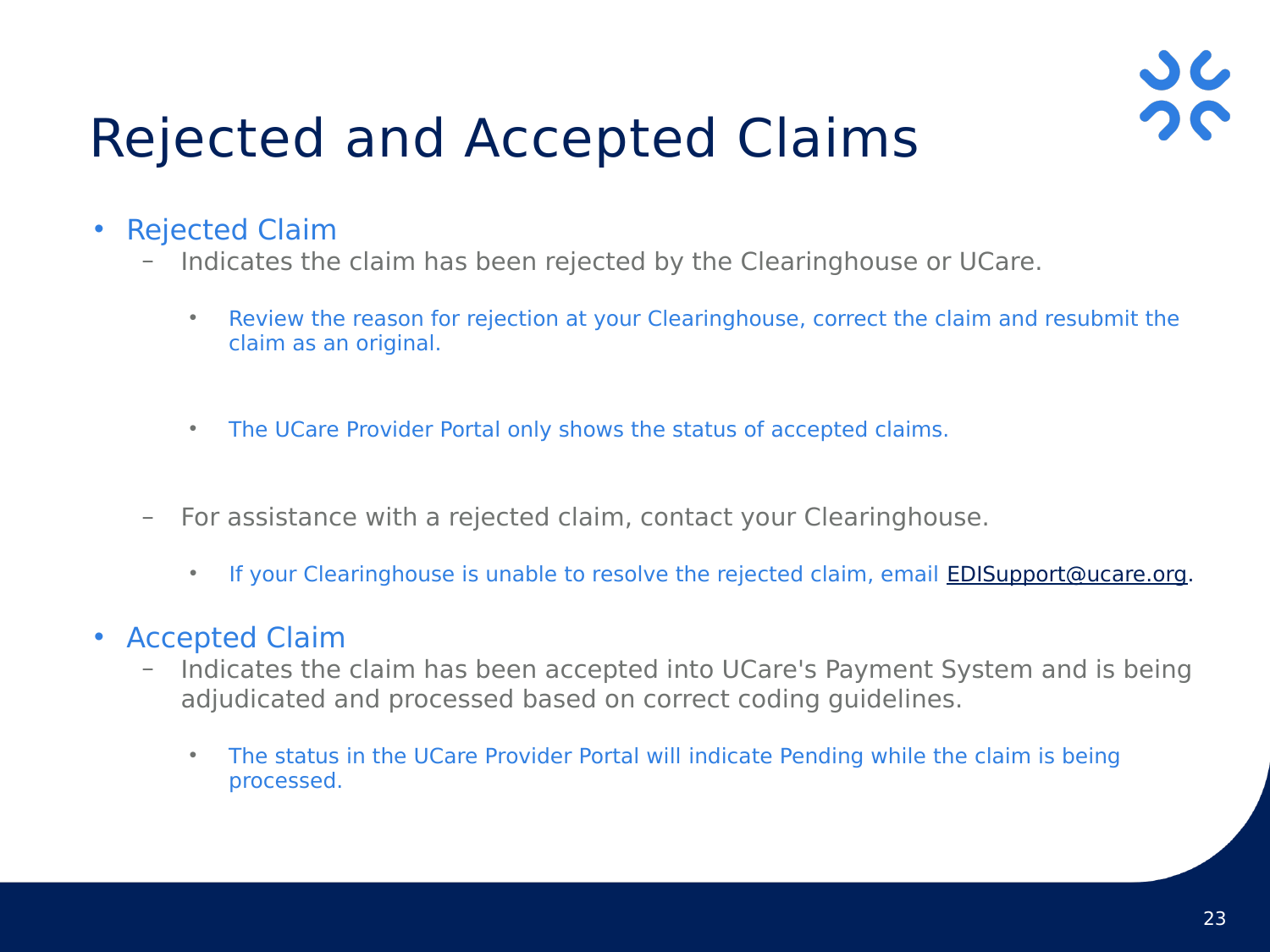

# Rejected and Accepted Claims
Rejected Claim
Indicates the claim has been rejected by the Clearinghouse or UCare.

Review the reason for rejection at your Clearinghouse, correct the claim and resubmit the claim as an original.

The UCare Provider Portal only shows the status of accepted claims.

For assistance with a rejected claim, contact your Clearinghouse.

If your Clearinghouse is unable to resolve the rejected claim, email EDISupport@ucare.org.

Accepted Claim
Indicates the claim has been accepted into UCare's Payment System and is being adjudicated and processed based on correct coding guidelines.

The status in the UCare Provider Portal will indicate Pending while the claim is being processed.

23